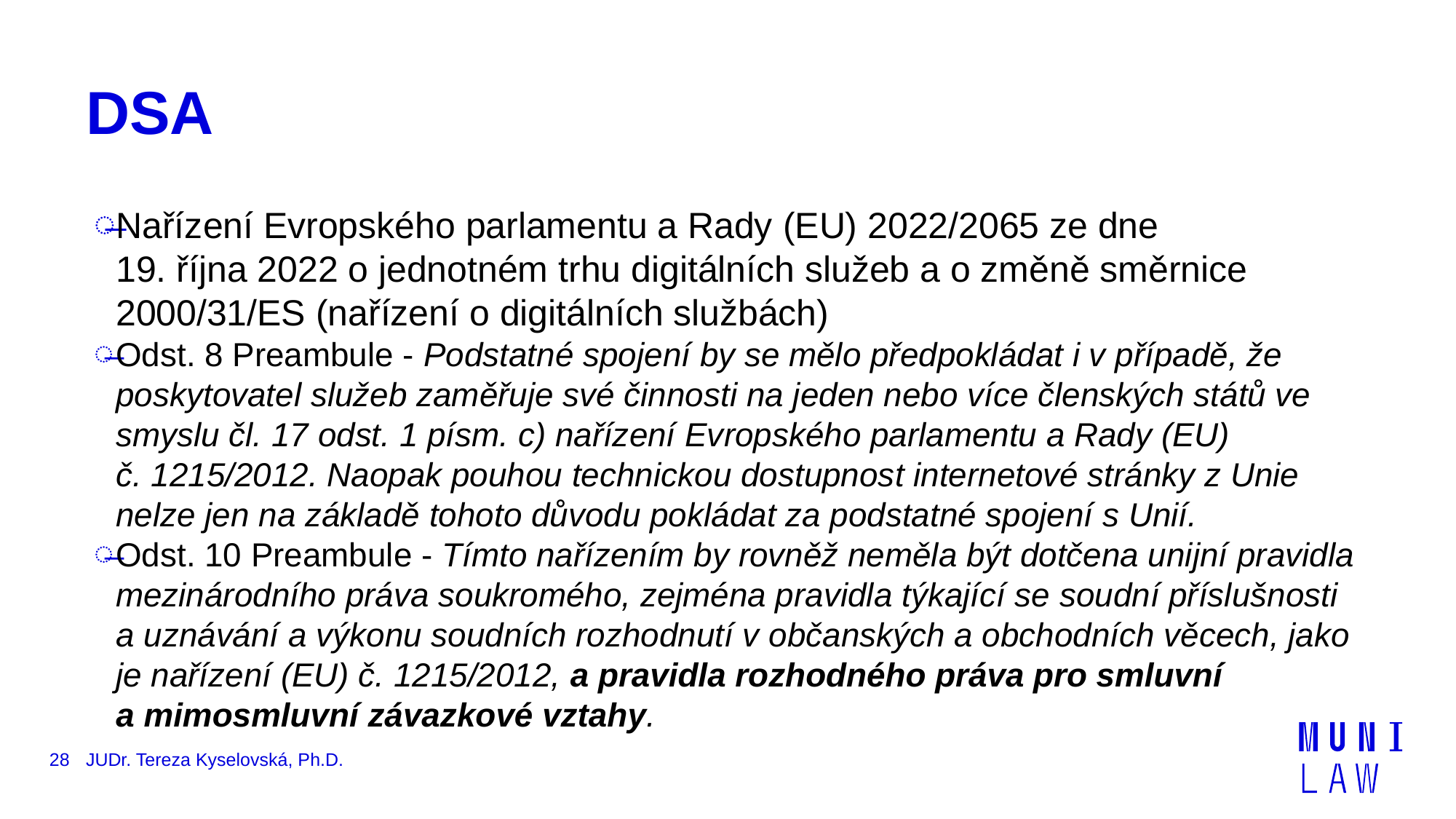

# DSA
Nařízení Evropského parlamentu a Rady (EU) 2022/2065 ze dne 19. října 2022 o jednotném trhu digitálních služeb a o změně směrnice 2000/31/ES (nařízení o digitálních službách)
Odst. 8 Preambule - Podstatné spojení by se mělo předpokládat i v případě, že poskytovatel služeb zaměřuje své činnosti na jeden nebo více členských států ve smyslu čl. 17 odst. 1 písm. c) nařízení Evropského parlamentu a Rady (EU) č. 1215/2012. Naopak pouhou technickou dostupnost internetové stránky z Unie nelze jen na základě tohoto důvodu pokládat za podstatné spojení s Unií.
Odst. 10 Preambule - Tímto nařízením by rovněž neměla být dotčena unijní pravidla mezinárodního práva soukromého, zejména pravidla týkající se soudní příslušnosti a uznávání a výkonu soudních rozhodnutí v občanských a obchodních věcech, jako je nařízení (EU) č. 1215/2012, a pravidla rozhodného práva pro smluvní a mimosmluvní závazkové vztahy.

28
JUDr. Tereza Kyselovská, Ph.D.